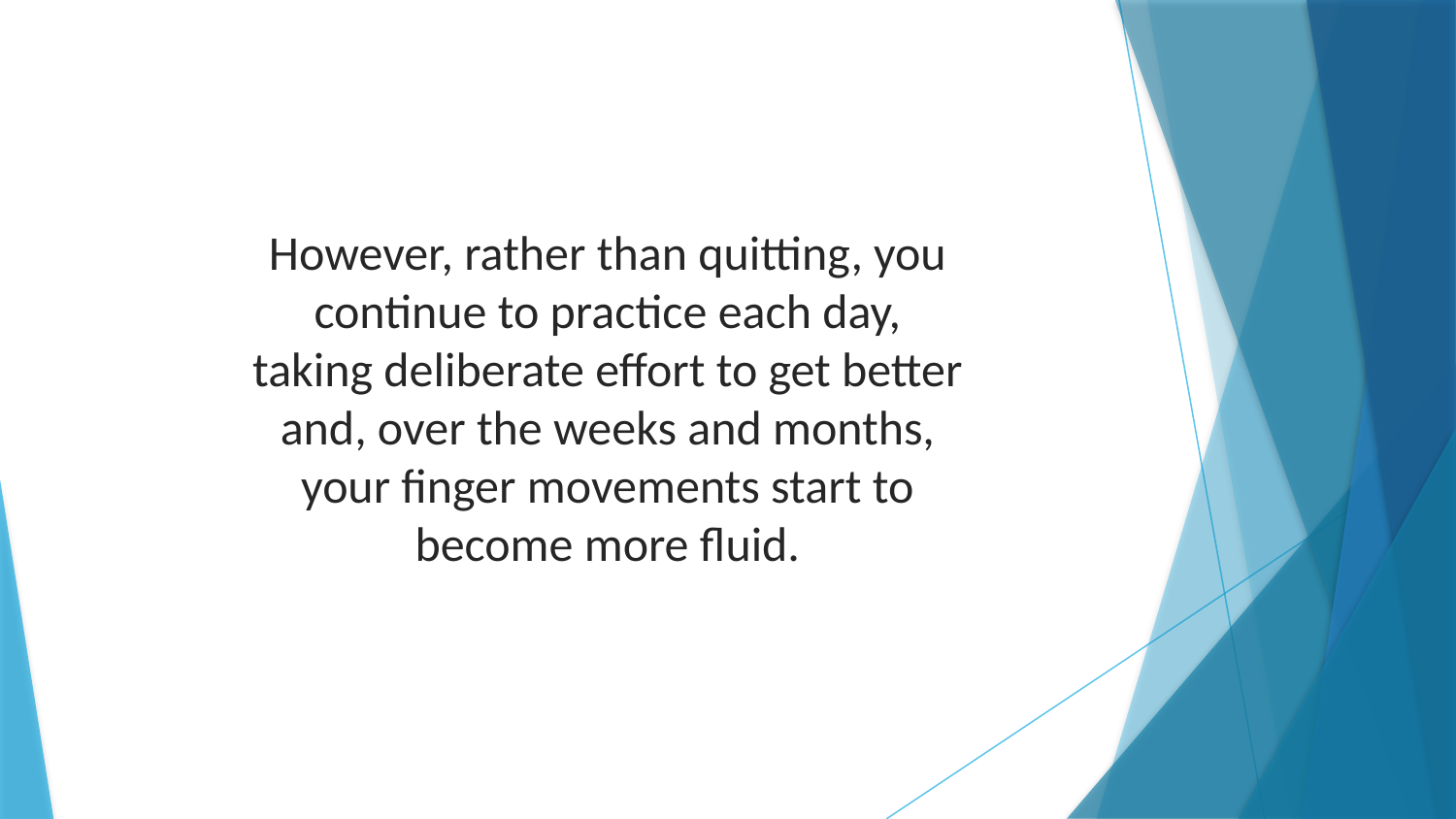

However, rather than quitting, you continue to practice each day, taking deliberate effort to get better and, over the weeks and months, your finger movements start to become more fluid.